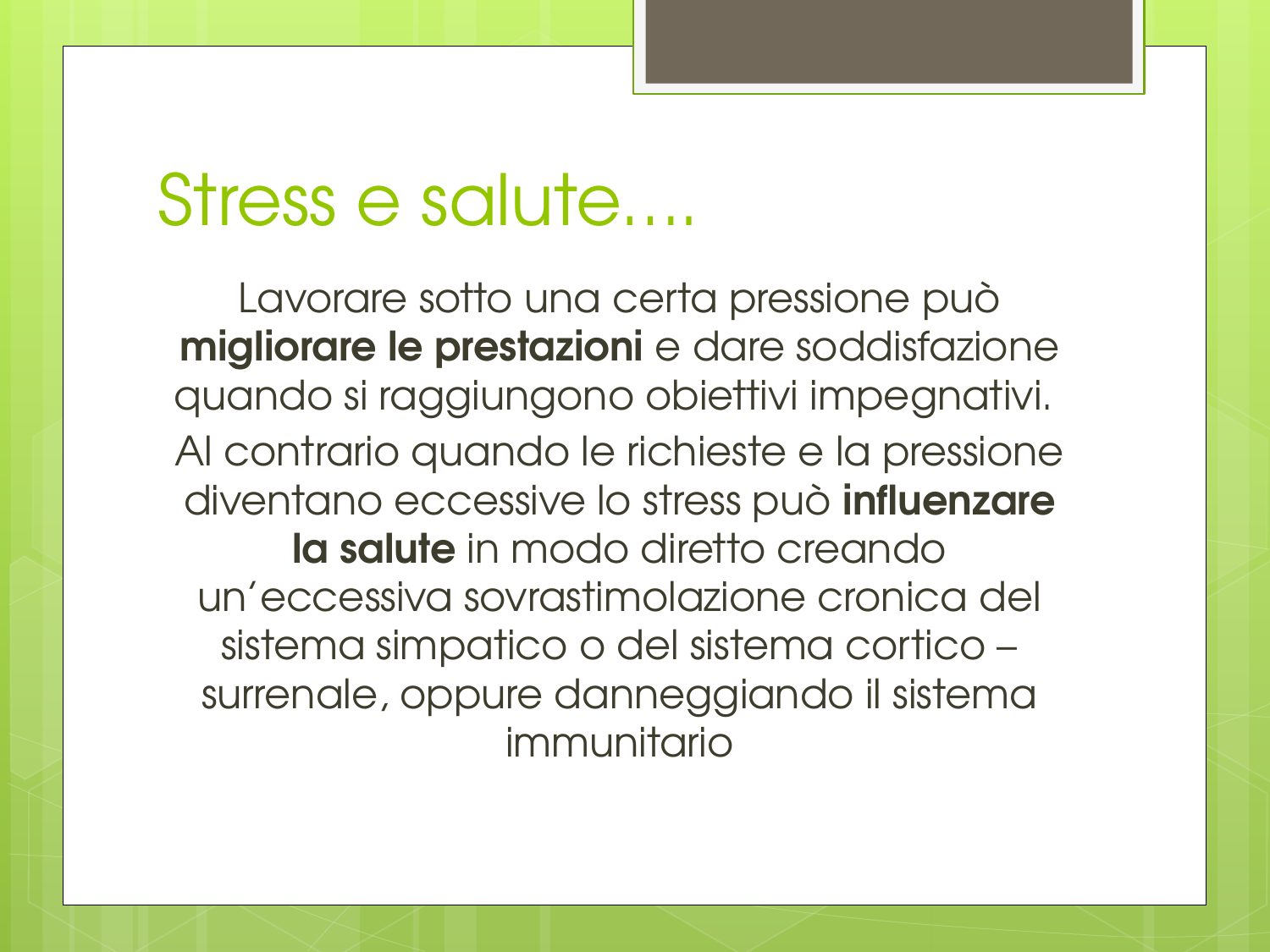

# Stress e salute….
Lavorare sotto una certa pressione può migliorare le prestazioni e dare soddisfazione quando si raggiungono obiettivi impegnativi.
Al contrario quando le richieste e la pressione diventano eccessive lo stress può influenzare la salute in modo diretto creando un’eccessiva sovrastimolazione cronica del sistema simpatico o del sistema cortico – surrenale, oppure danneggiando il sistema immunitario